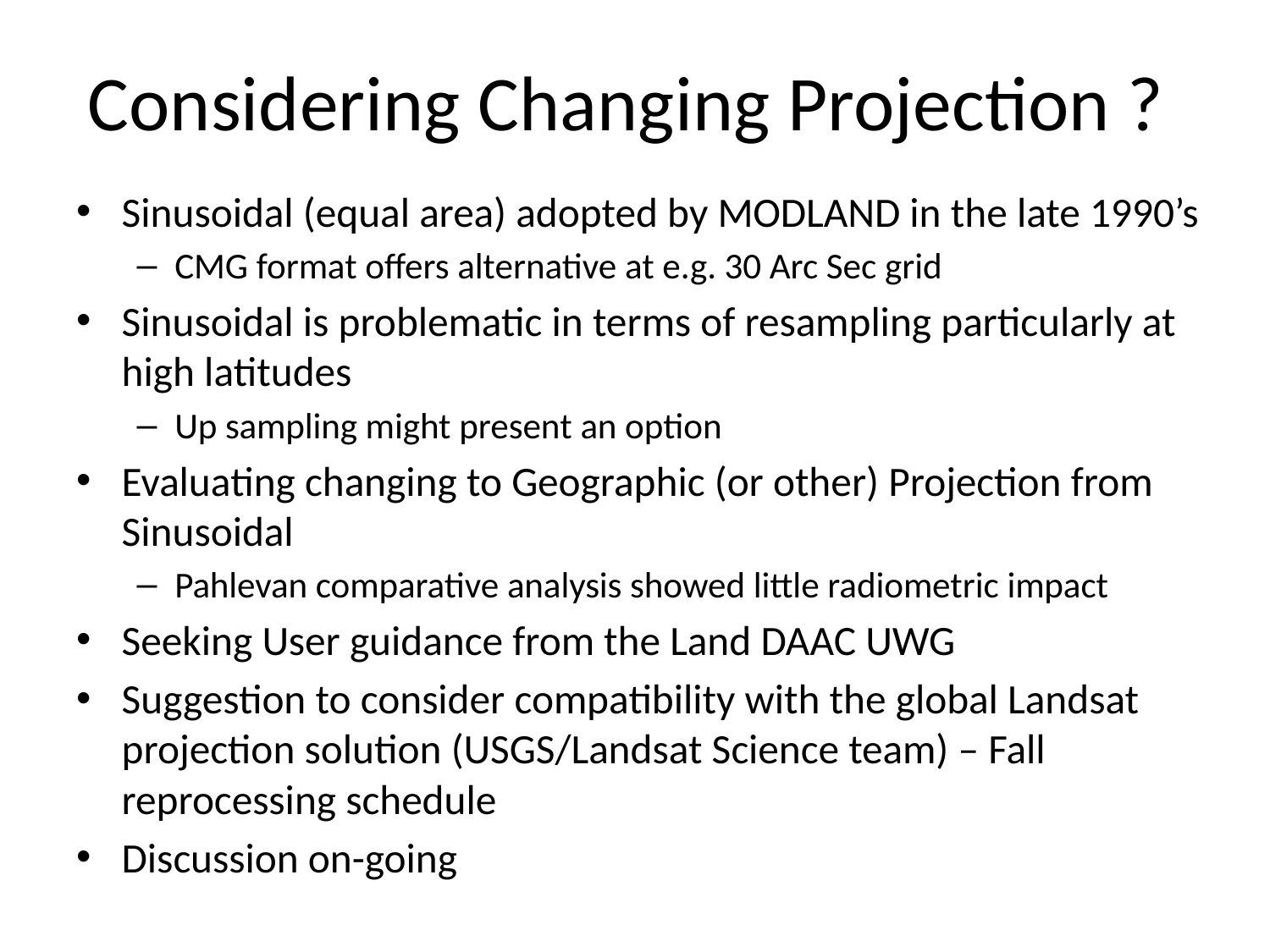

# Considering Changing Projection ?
Sinusoidal (equal area) adopted by MODLAND in the late 1990’s
CMG format offers alternative at e.g. 30 Arc Sec grid
Sinusoidal is problematic in terms of resampling particularly at high latitudes
Up sampling might present an option
Evaluating changing to Geographic (or other) Projection from Sinusoidal
Pahlevan comparative analysis showed little radiometric impact
Seeking User guidance from the Land DAAC UWG
Suggestion to consider compatibility with the global Landsat projection solution (USGS/Landsat Science team) – Fall reprocessing schedule
Discussion on-going